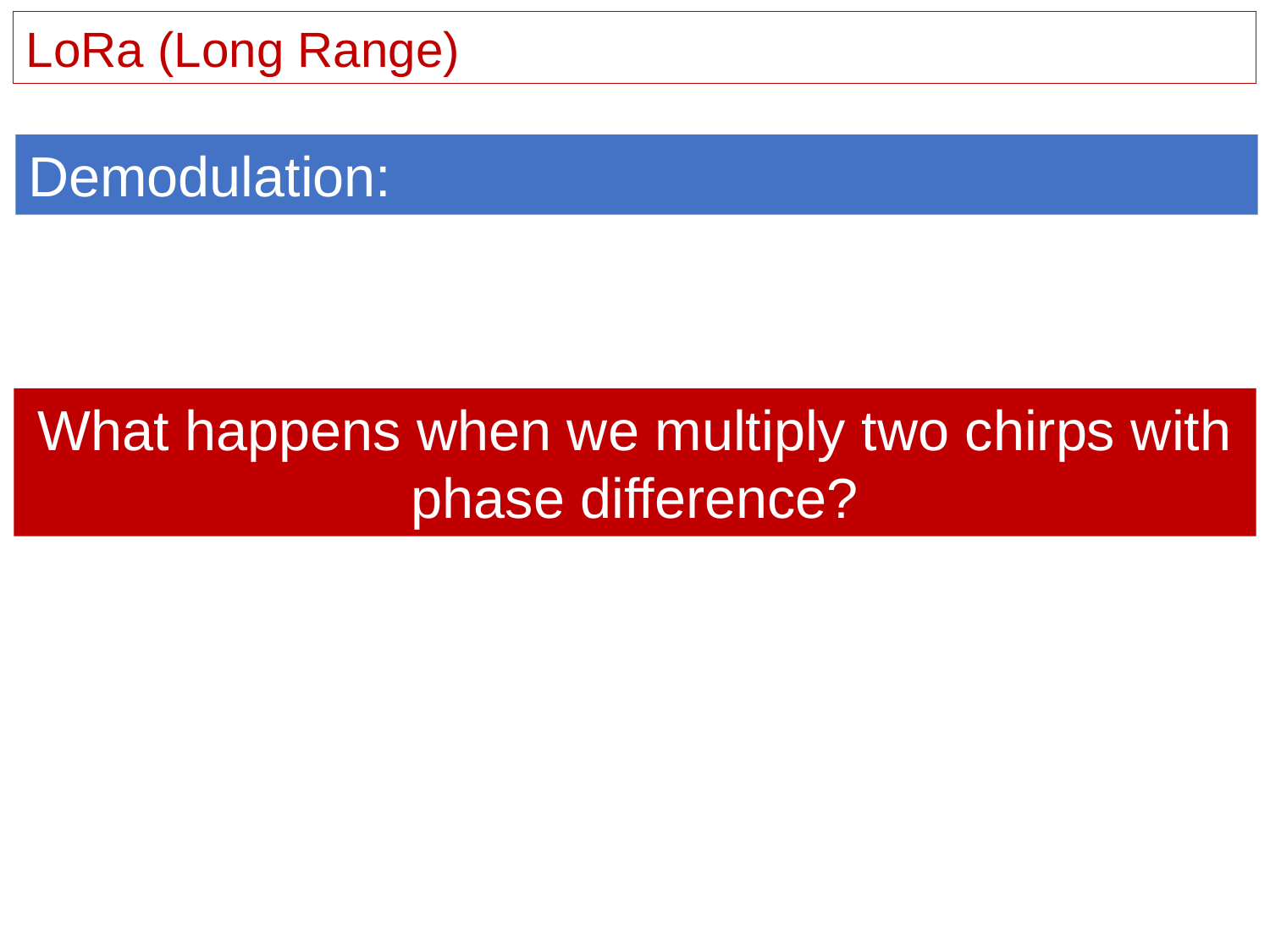

LoRa (Long Range)
Demodulation:
What happens when we multiply two chirps with phase difference?